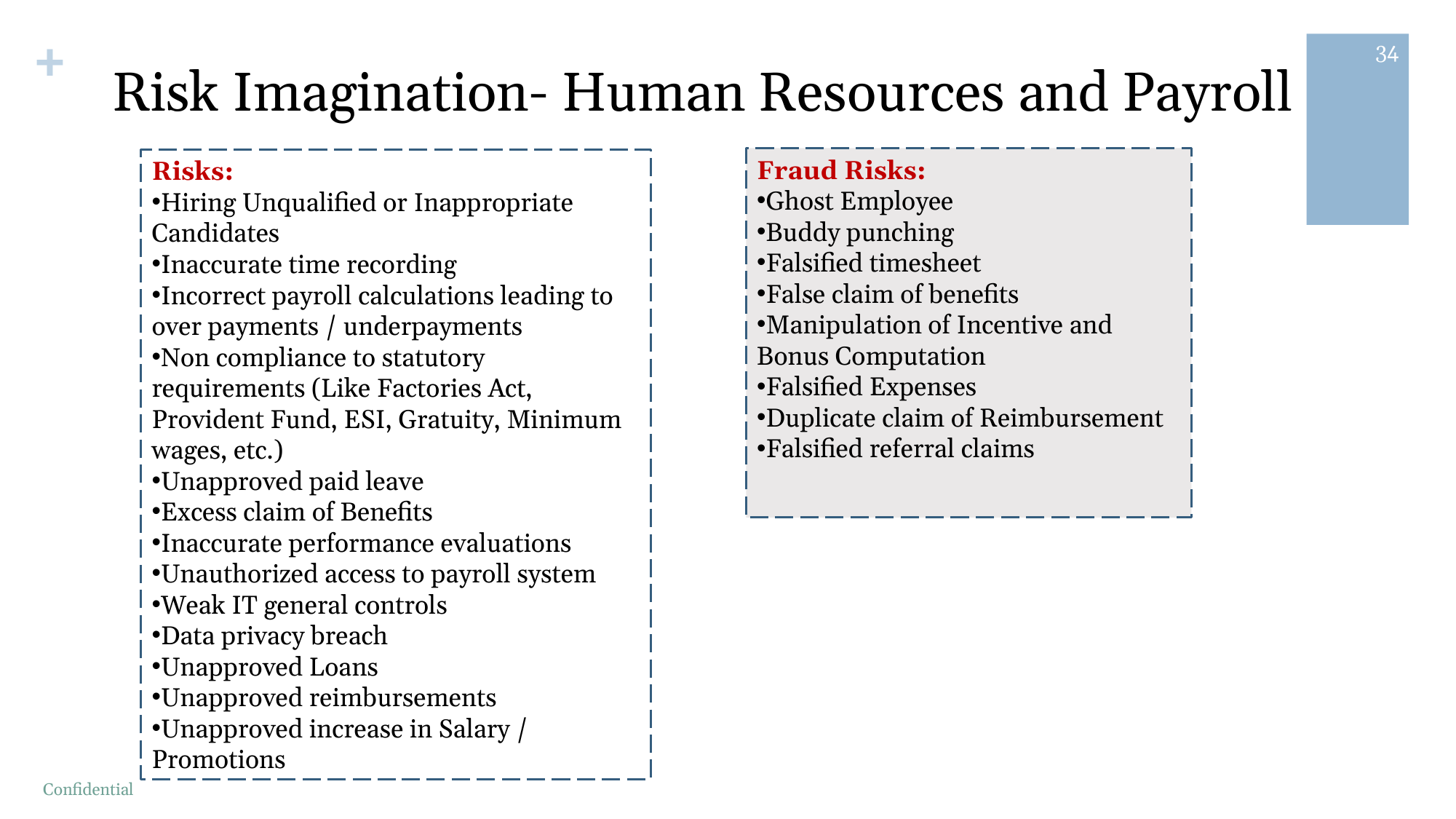

34
# Risk Imagination- Human Resources and Payroll
Fraud Risks:
Ghost Employee
Buddy punching
Falsified timesheet
False claim of benefits
Manipulation of Incentive and Bonus Computation
Falsified Expenses
Duplicate claim of Reimbursement
Falsified referral claims

Risks:
Hiring Unqualified or Inappropriate Candidates
Inaccurate time recording
Incorrect payroll calculations leading to over payments / underpayments
Non compliance to statutory requirements (Like Factories Act, Provident Fund, ESI, Gratuity, Minimum wages, etc.)
Unapproved paid leave
Excess claim of Benefits
Inaccurate performance evaluations
Unauthorized access to payroll system
Weak IT general controls
Data privacy breach
Unapproved Loans
Unapproved reimbursements
Unapproved increase in Salary / Promotions
Confidential